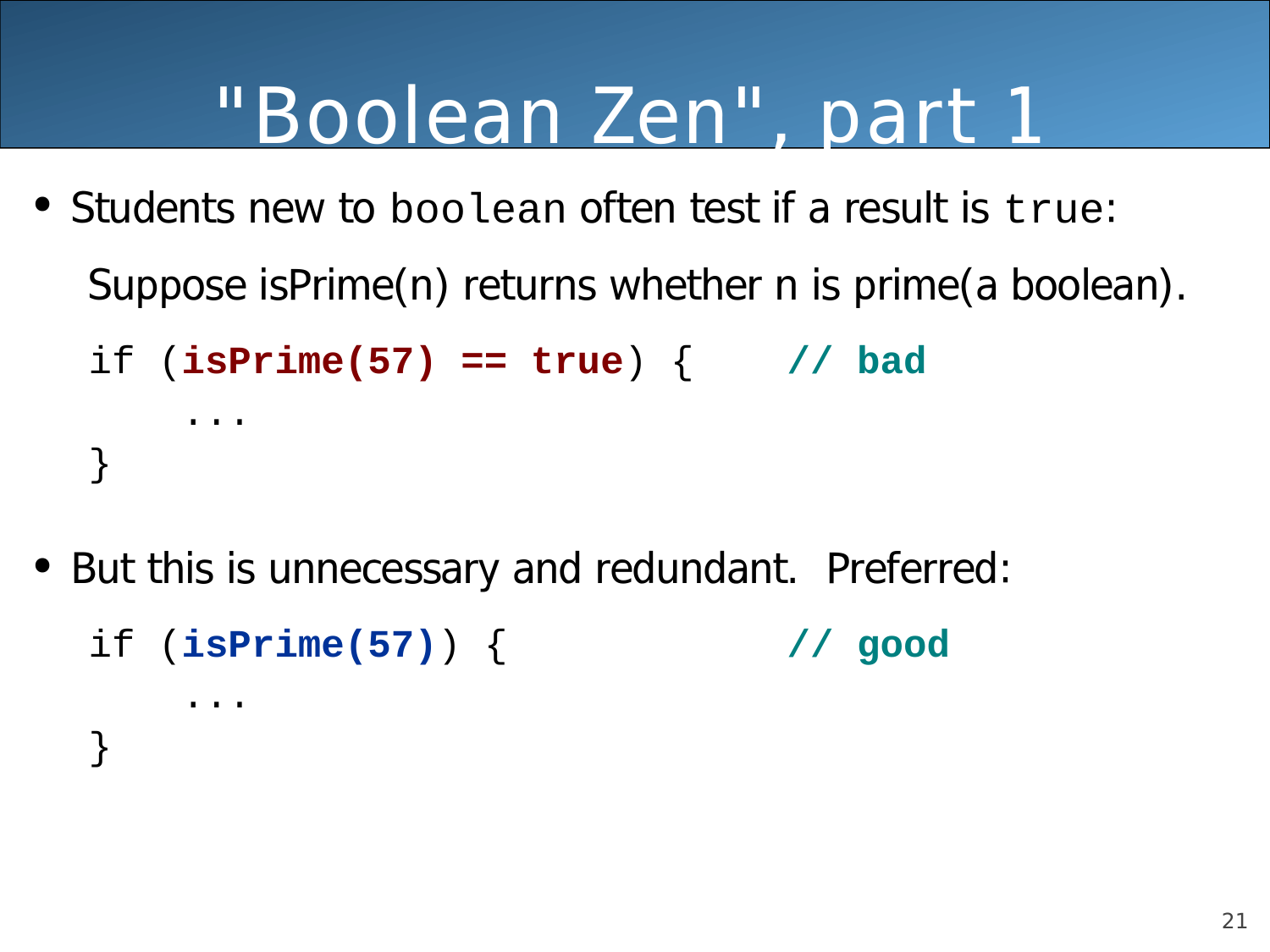

# "Boolean Zen", part 1
Students new to boolean often test if a result is true:

Suppose isPrime(n) returns whether n is prime(a boolean).

if (isPrime(57) == true) {    // bad
    ...
}

But this is unnecessary and redundant.  Preferred:

if (isPrime(57)) {            // good
    ...
}